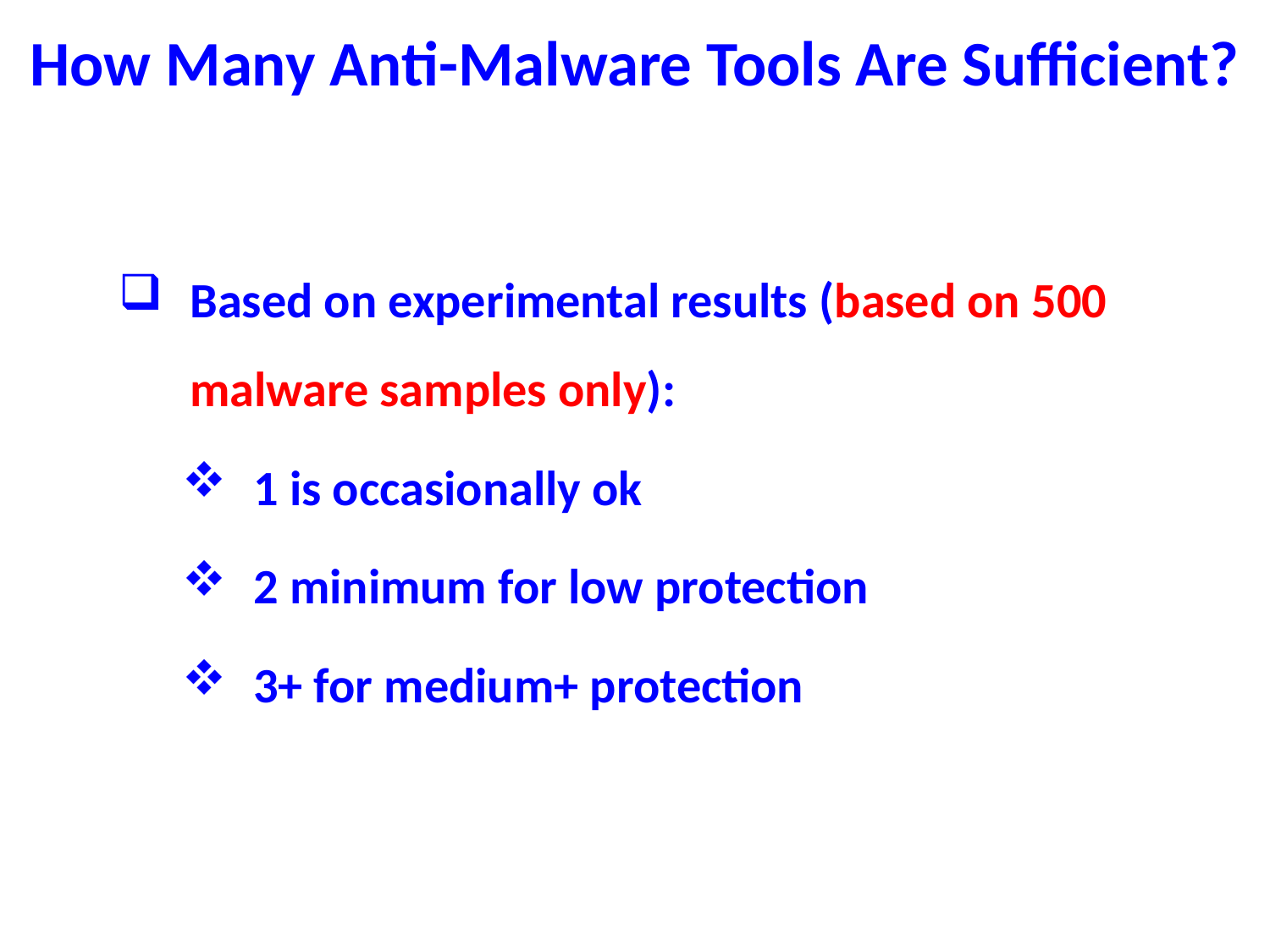

# How Many Anti-Malware Tools Are Sufficient?
Based on experimental results (based on 500 malware samples only):
1 is occasionally ok
2 minimum for low protection
3+ for medium+ protection